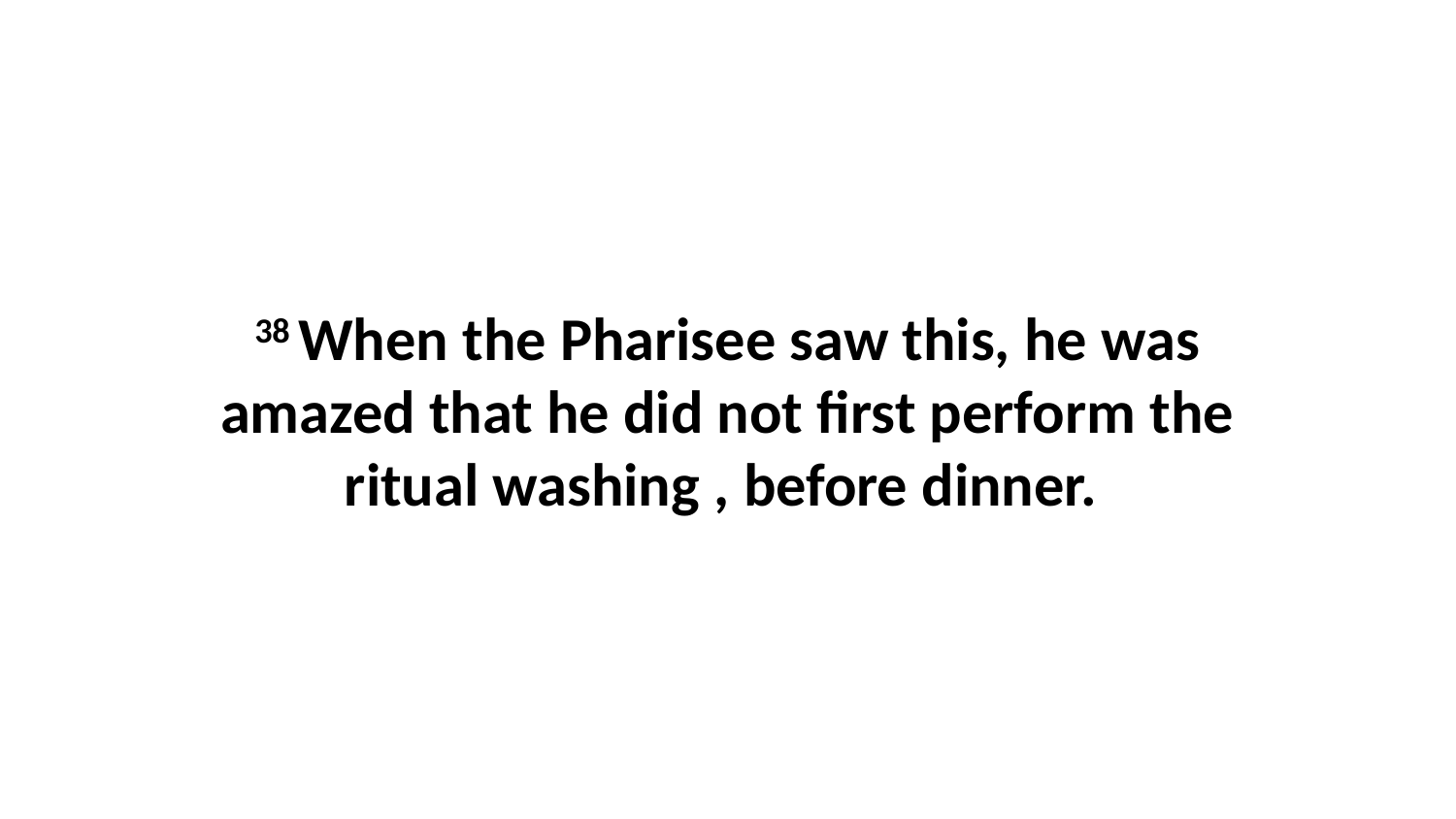

38 When the Pharisee saw this, he was amazed that he did not first perform the ritual washing , before dinner.